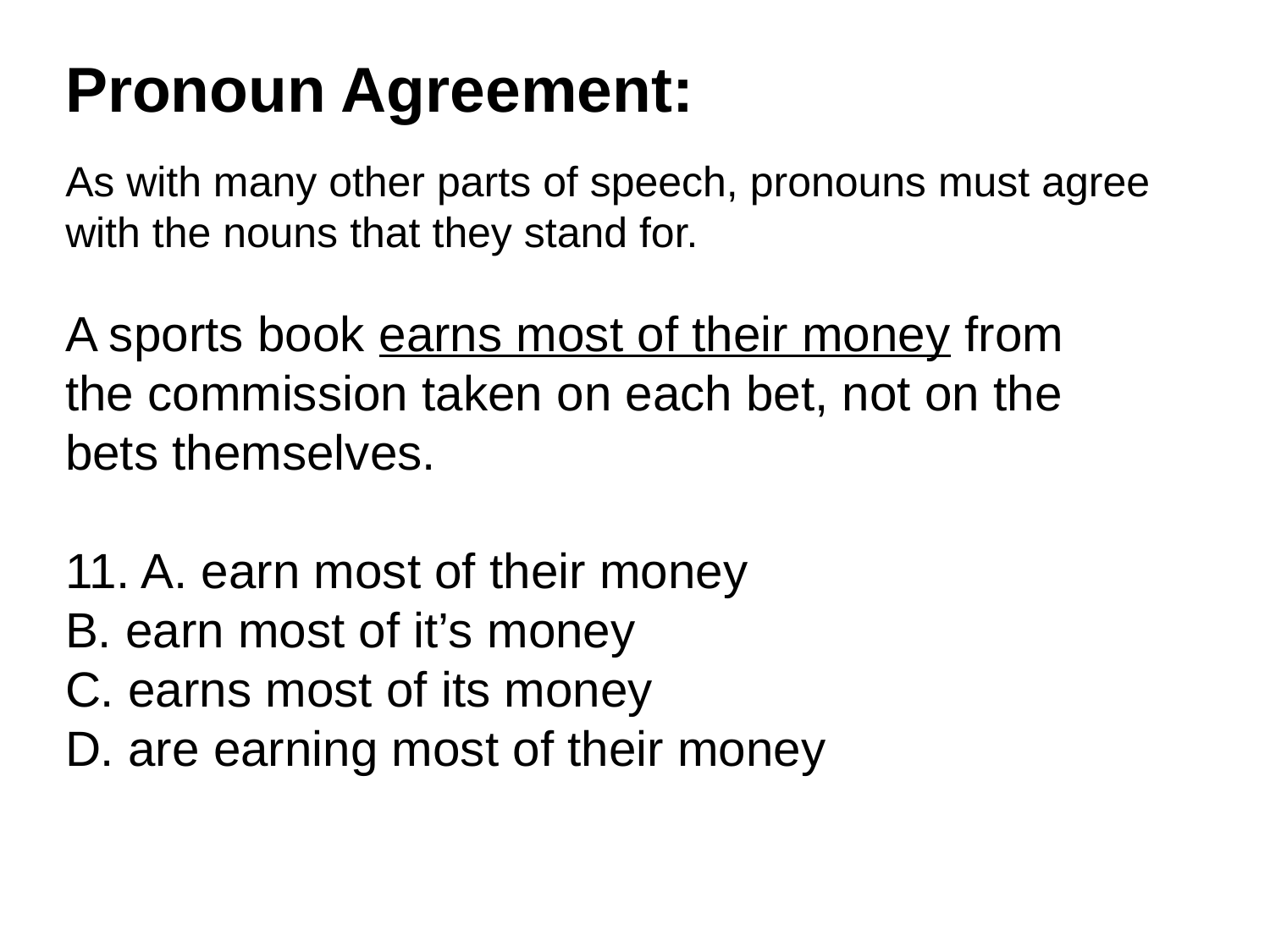

Pronoun Agreement:
As with many other parts of speech, pronouns must agree with the nouns that they stand for.
A sports book earns most of their money from the commission taken on each bet, not on the bets themselves.

11. A. earn most of their money
B. earn most of it’s money
C. earns most of its money
D. are earning most of their money